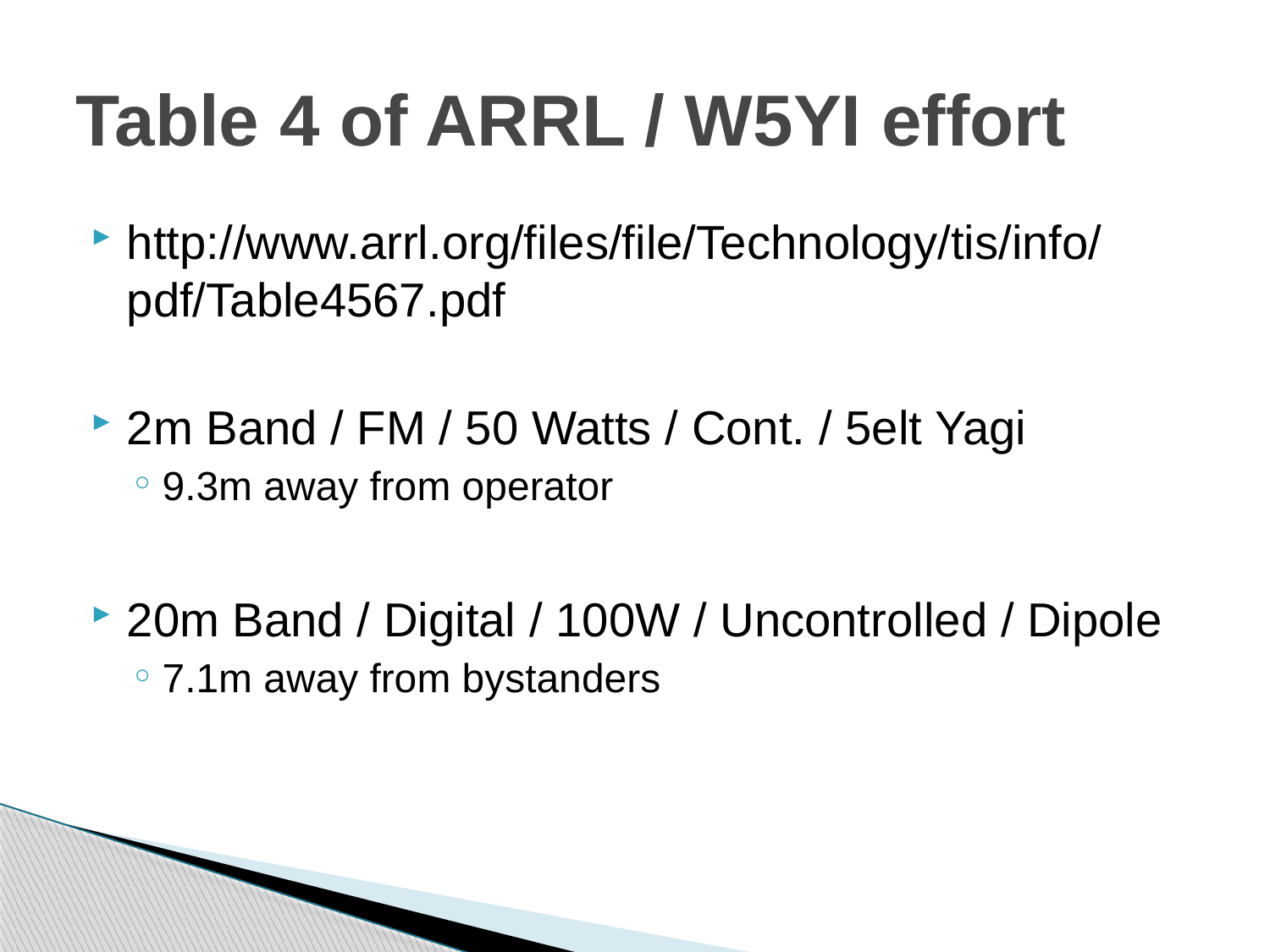

# Table 4 of ARRL / W5YI effort
http://www.arrl.org/files/file/Technology/tis/info/pdf/Table4567.pdf

2m Band / FM / 50 Watts / Cont. / 5elt Yagi
9.3m away from operator

20m Band / Digital / 100W / Uncontrolled / Dipole
7.1m away from bystanders